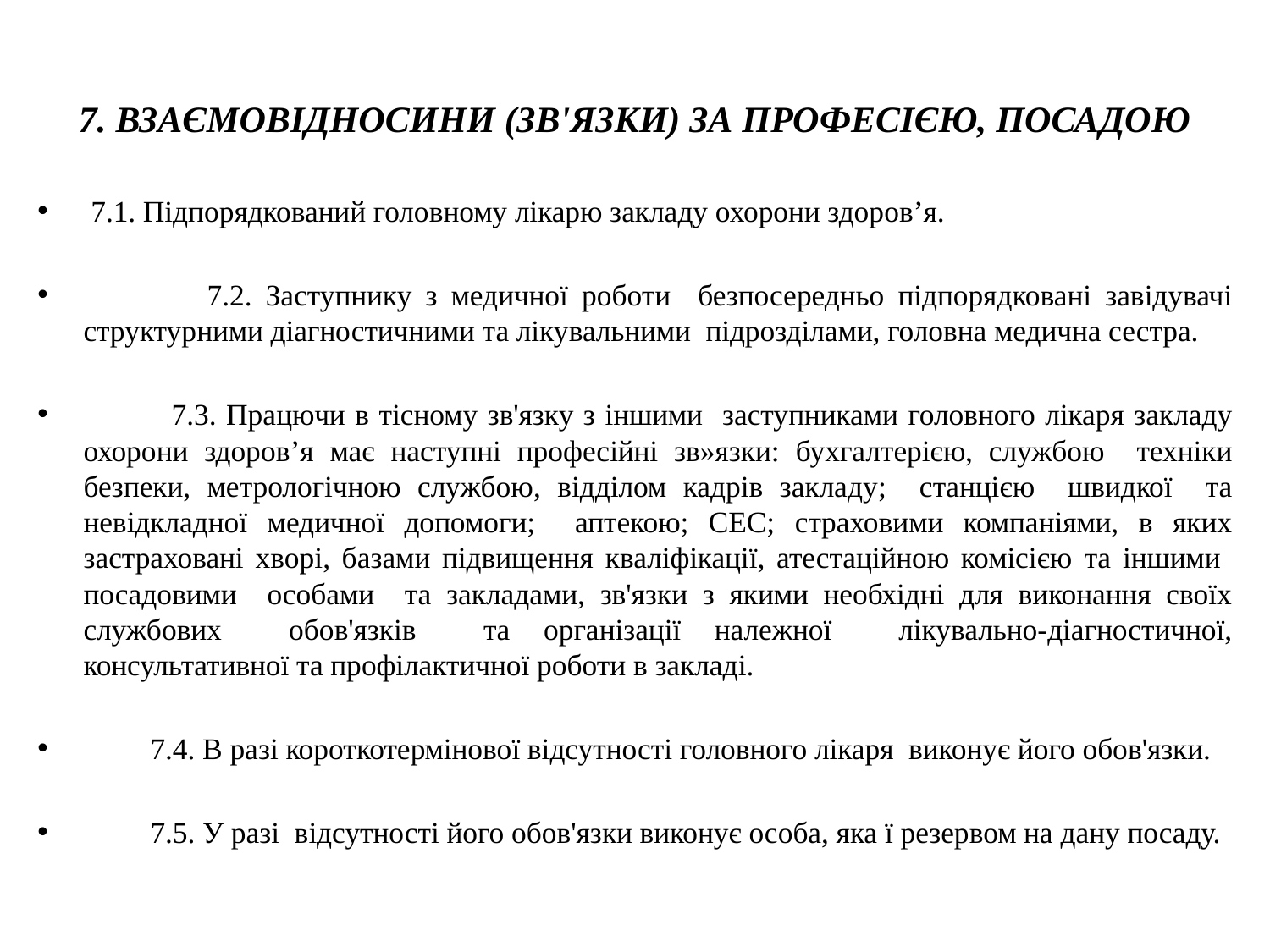

# 7. ВЗАЄМОВIДНОСИНИ (ЗВ'ЯЗКИ) ЗА ПРОФЕСIЄЮ, ПОСАДОЮ
 7.1. Пiдпорядкований головному лікарю закладу охорони здоров’я.

         7.2. Заступнику з медичної роботи  безпосередньо пiдпорядкованi завiдувачi структурними діагностичними та лікувальними  пiдроздiлами, головна медична сестра.

         7.3. Працючи в тiсному зв'язку з iншими  заступниками головного лікаря закладу охорони здоров’я має наступні професійні зв»язки: бухгалтерiєю, службою  технiки безпеки, метрологiчною службою, відділом кадрів закладу;  станцiєю  швидкої  та невiдкладної медичної допомоги;  аптекою; СЕС; страховими компанiями, в яких застрахованi хворi, базами підвищення кваліфікації, атестаційною комісією та iншими  посадовими  особами  та закладами, зв'язки з якими необхiднi для виконання своїх службових  обов'язкiв  та органiзацiї належної  лiкувально-дiагностичної, консультативної та профiлактичної роботи в закладі.

         7.4. В разi короткотермiнової вiдсутностi головного лікаря  виконує його обов'язки.

         7.5. У разi  вiдсутностi його обов'язки виконує особа, яка ї резервом на дану посаду.